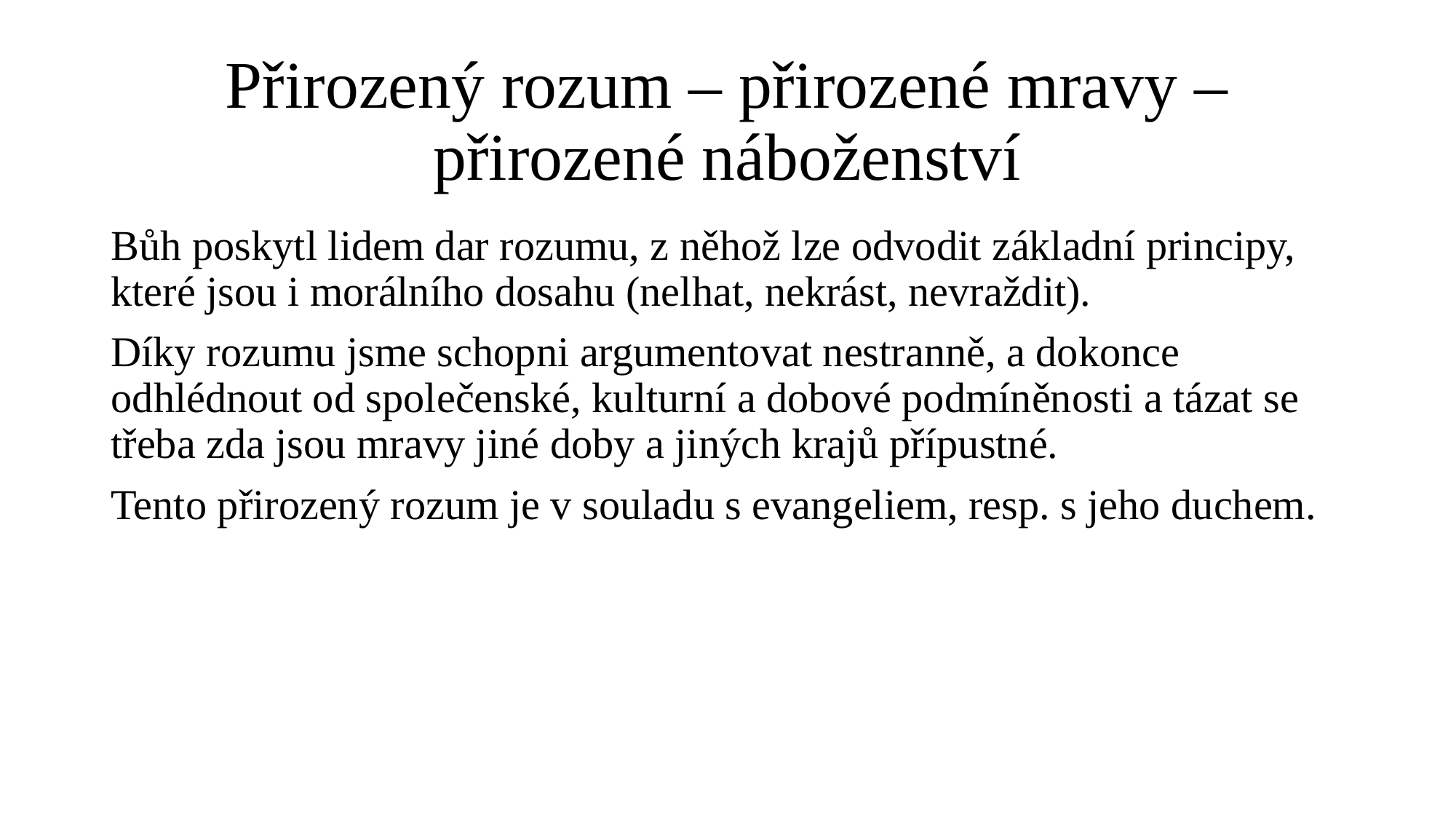

# Přirozený rozum – přirozené mravy – přirozené náboženství
﻿Bůh poskytl lidem dar rozumu, z něhož lze odvodit základní principy, které jsou i morálního dosahu (nelhat, nekrást, nevraždit).
Díky rozumu jsme schopni argumentovat nestranně, a dokonce odhlédnout od společenské, kulturní a dobové podmíněnosti a tázat se třeba zda jsou mravy jiné doby a jiných krajů přípustné.
Tento přirozený rozum je v souladu s evangeliem, resp. s jeho duchem.